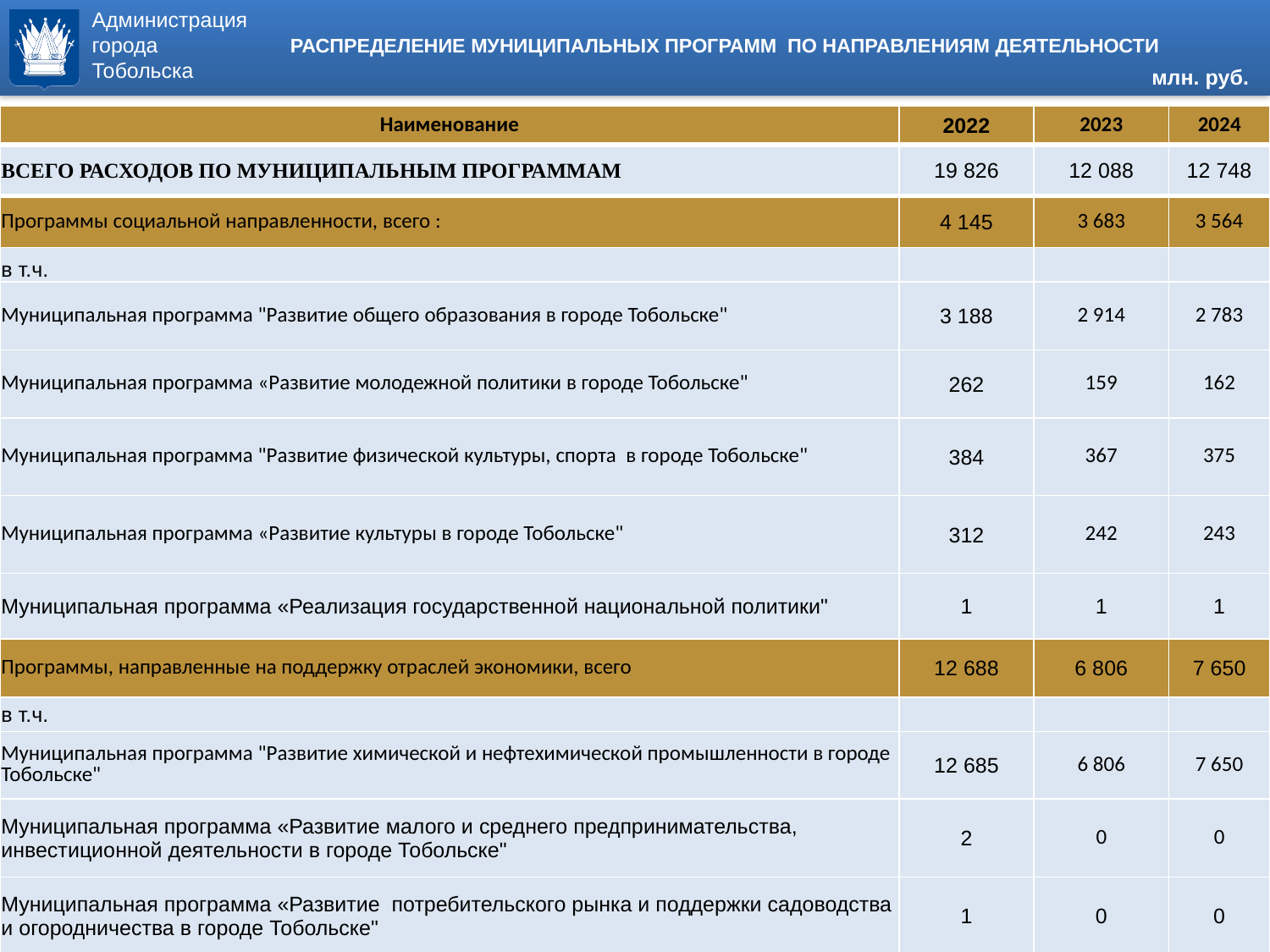

# РАСПРЕДЕЛЕНИЕ МУНИЦИПАЛЬНЫХ ПРОГРАММ  ПО НАПРАВЛЕНИЯМ ДЕЯТЕЛЬНОСТИ
млн. руб.
| Наименование | 2022 | 2023 | 2024 |
| --- | --- | --- | --- |
| ВСЕГО РАСХОДОВ ПО МУНИЦИПАЛЬНЫМ ПРОГРАММАМ | 19 826 | 12 088 | 12 748 |
| Программы социальной направленности, всего : | 4 145 | 3 683 | 3 564 |
| в т.ч. |  |  |  |
| Муниципальная программа "Развитие общего образования в городе Тобольске" | 3 188 | 2 914 | 2 783 |
| Муниципальная программа «Развитие молодежной политики в городе Тобольске" | 262 | 159 | 162 |
| Муниципальная программа "Развитие физической культуры, спорта в городе Тобольске" | 384 | 367 | 375 |
| Муниципальная программа «Развитие культуры в городе Тобольске" | 312 | 242 | 243 |
| Муниципальная программа «Реализация государственной национальной политики" | 1 | 1 | 1 |
| Программы, направленные на поддержку отраслей экономики, всего | 12 688 | 6 806 | 7 650 |
| в т.ч. |  |  |  |
| Муниципальная программа "Развитие химической и нефтехимической промышленности в городе Тобольске" | 12 685 | 6 806 | 7 650 |
| Муниципальная программа «Развитие малого и среднего предпринимательства, инвестиционной деятельности в городе Тобольске" | 2 | 0 | 0 |
| Муниципальная программа «Развитие потребительского рынка и поддержки садоводства и огородничества в городе Тобольске" | 1 | 0 | 0 |